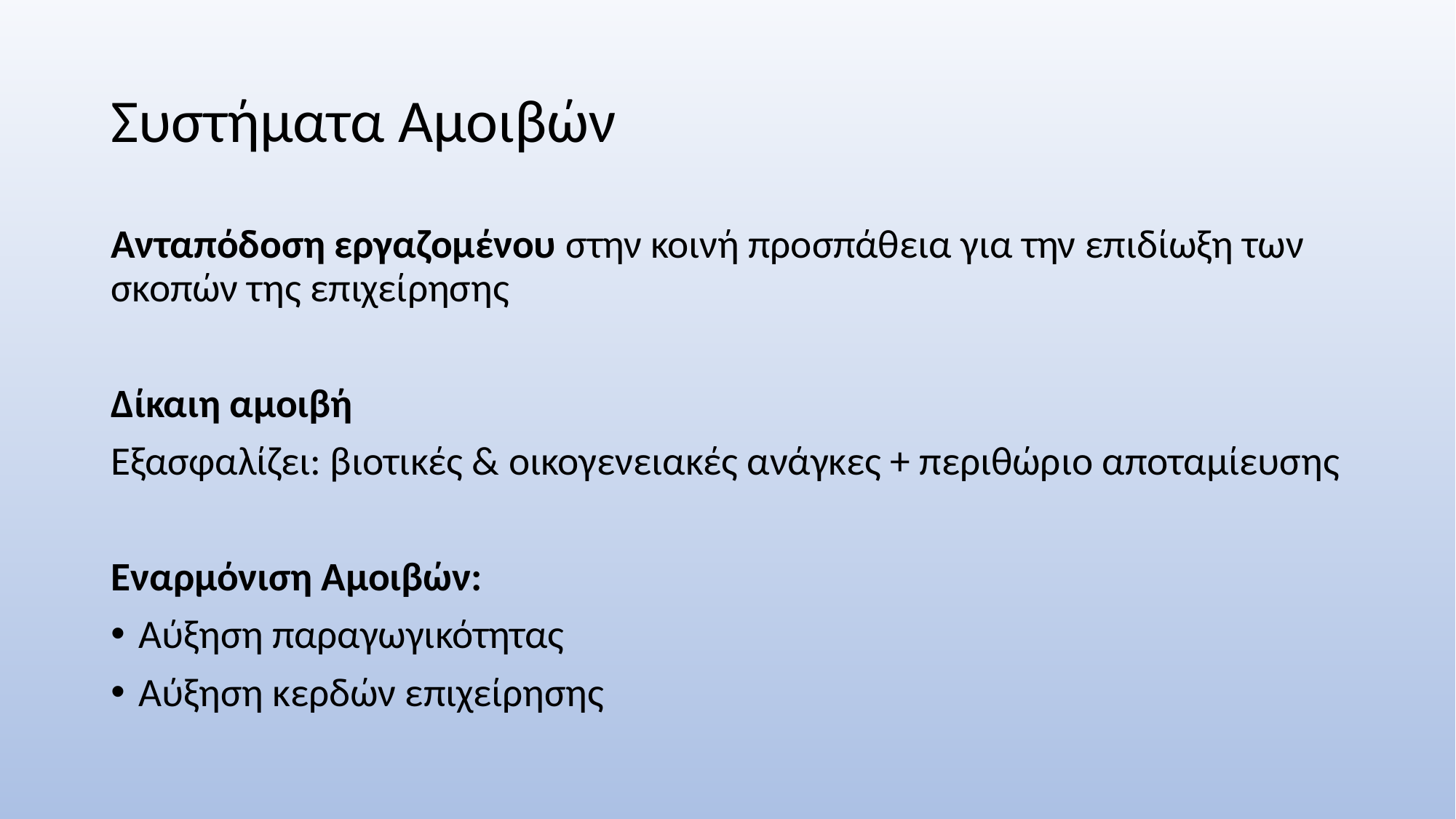

# Συστήματα Αμοιβών
Ανταπόδοση εργαζομένου στην κοινή προσπάθεια για την επιδίωξη των σκοπών της επιχείρησης

Δίκαιη αμοιβή
Εξασφαλίζει: βιοτικές & οικογενειακές ανάγκες + περιθώριο αποταμίευσης

Εναρμόνιση Αμοιβών:
Αύξηση παραγωγικότητας
Αύξηση κερδών επιχείρησης